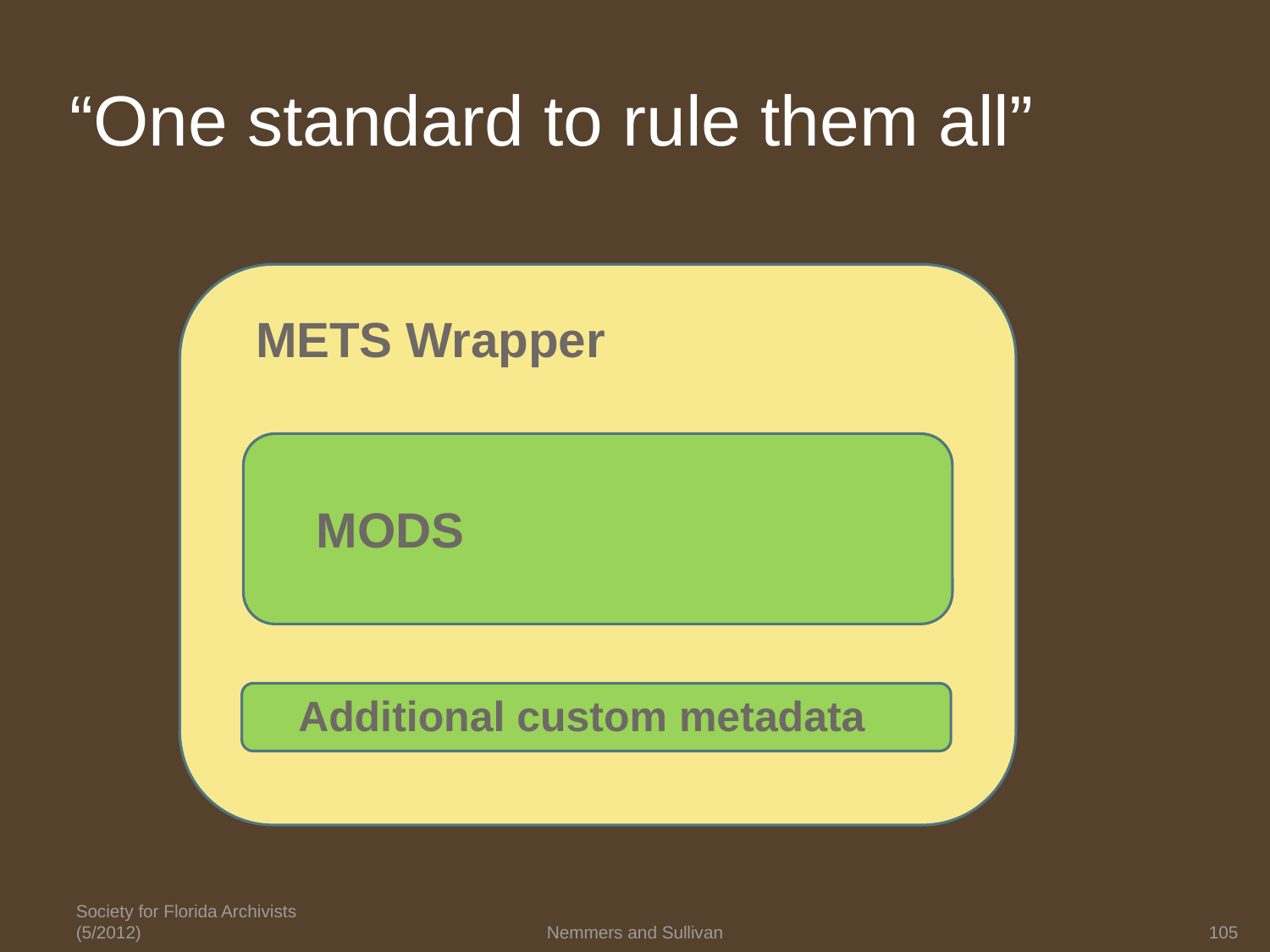

# “One standard to rule them all”

METS Wrapper

MODS

Additional custom metadata
Society for Florida Archivists (5/2012)
Nemmers and Sullivan
105